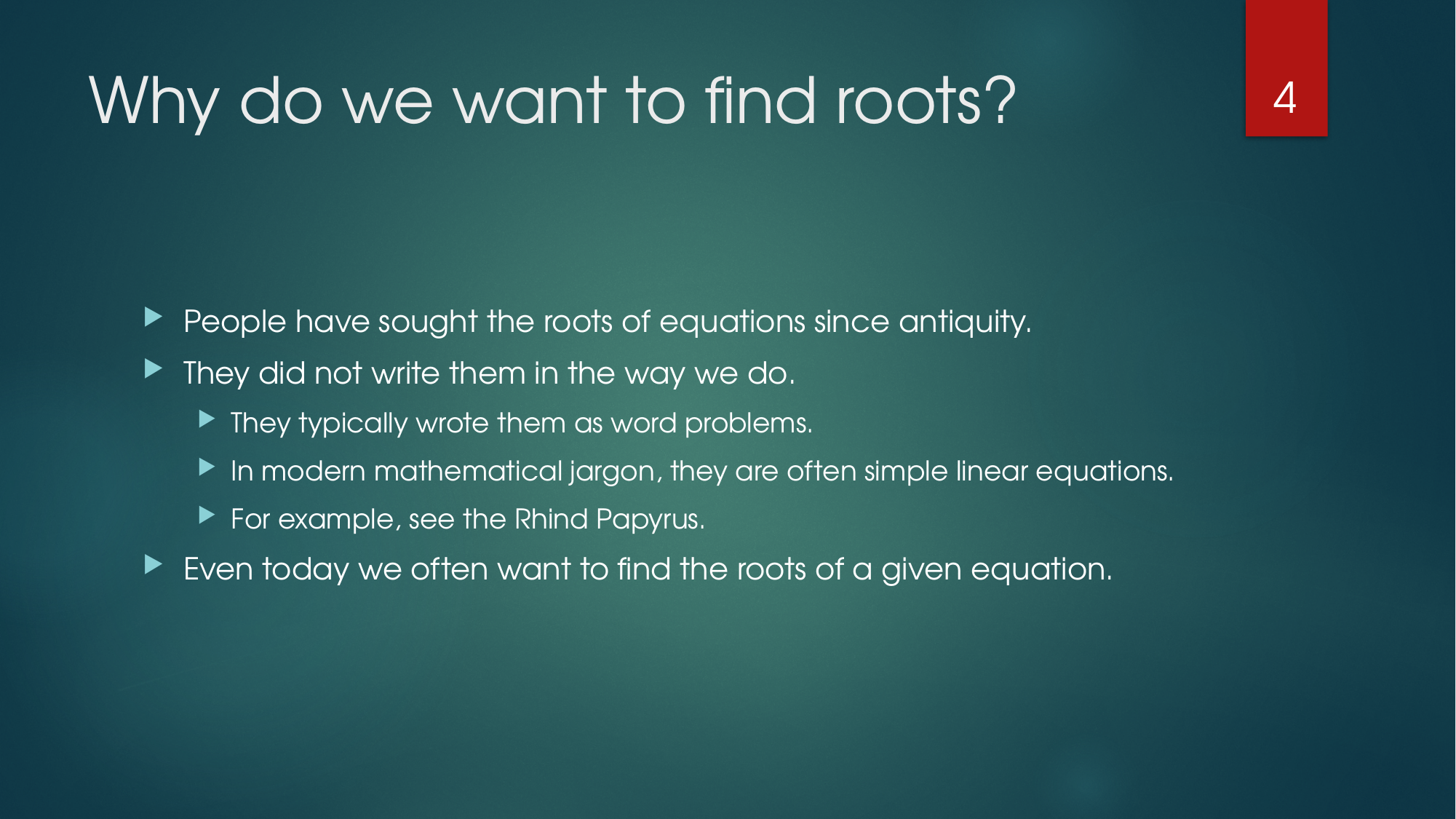

4
# Why do we want to find roots?

People have sought the roots of equations since antiquity.
They did not write them in the way we do.
They typically wrote them as word problems.
In modern mathematical jargon, they are often simple linear equations.
For example, see the Rhind Papyrus.
Even today we often want to find the roots of a given equation.